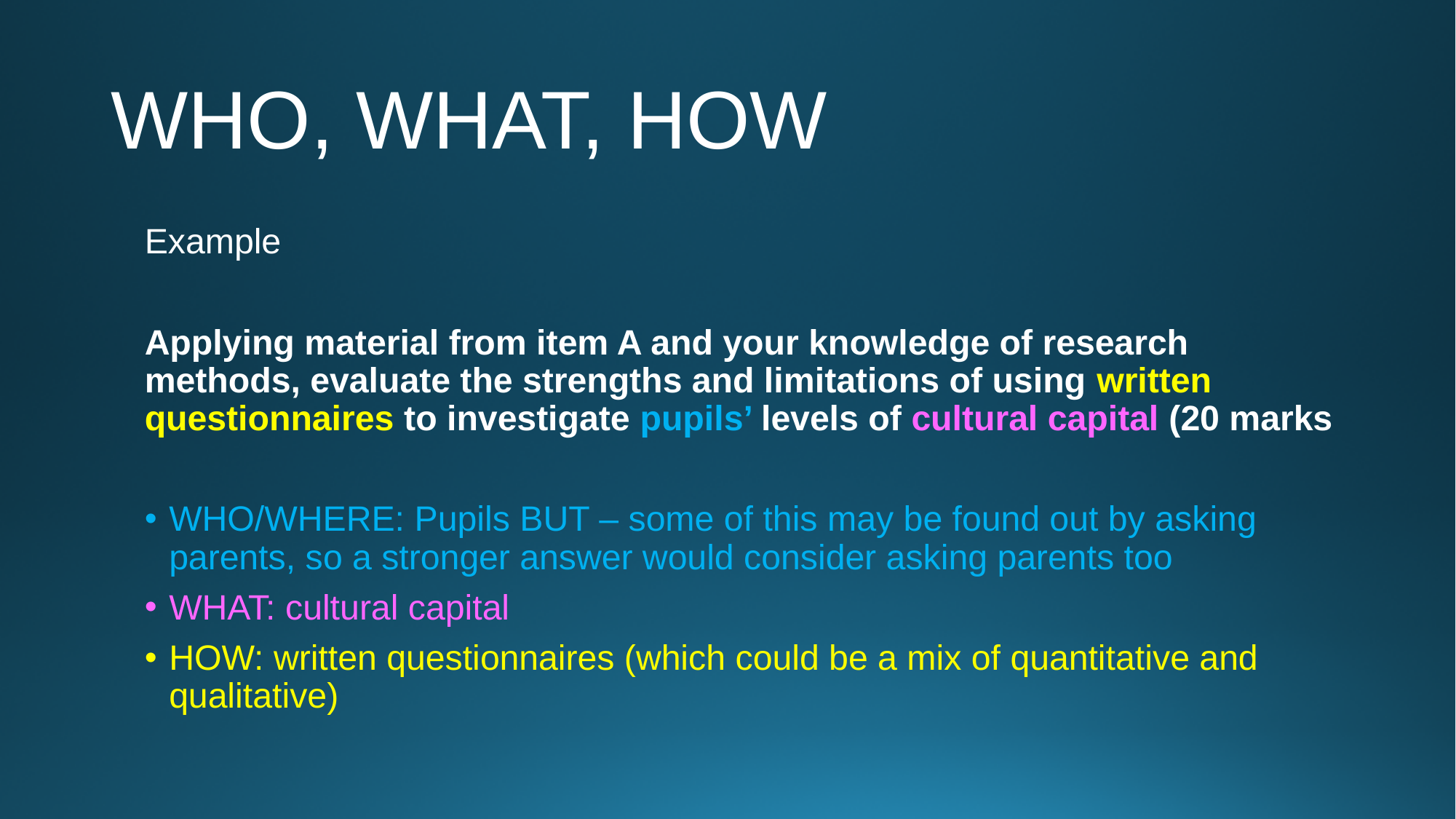

# WHO, WHAT, HOW
Example

Applying material from item A and your knowledge of research methods, evaluate the strengths and limitations of using written questionnaires to investigate pupils’ levels of cultural capital (20 marks

WHO/WHERE: Pupils BUT – some of this may be found out by asking parents, so a stronger answer would consider asking parents too
WHAT: cultural capital
HOW: written questionnaires (which could be a mix of quantitative and qualitative)